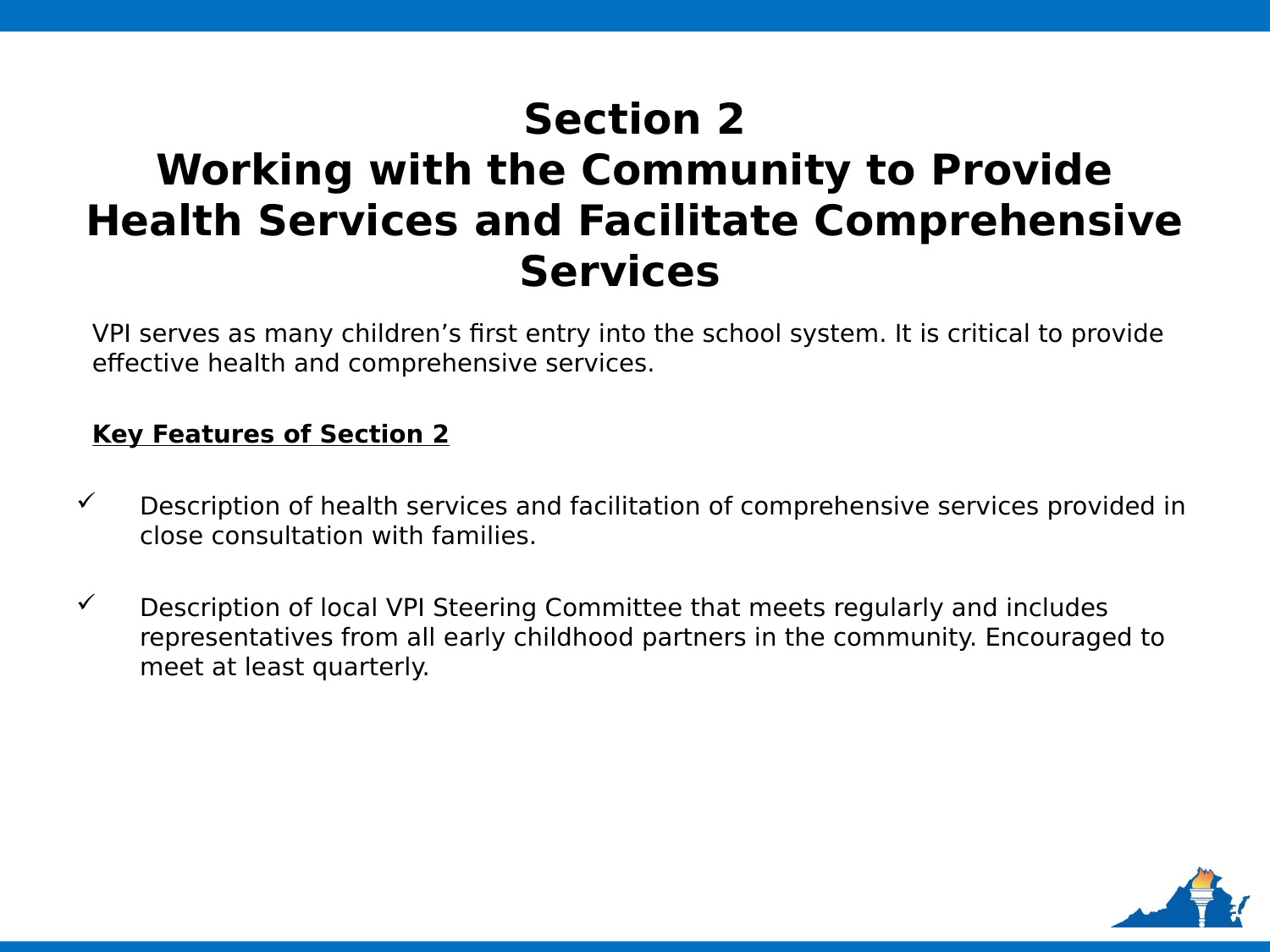

# Section 2 Working with the Community to Provide Health Services and Facilitate Comprehensive Services
VPI serves as many children’s first entry into the school system. It is critical to provide effective health and comprehensive services.

Key Features of Section 2

Description of health services and facilitation of comprehensive services provided in close consultation with families.

Description of local VPI Steering Committee that meets regularly and includes representatives from all early childhood partners in the community. Encouraged to meet at least quarterly.